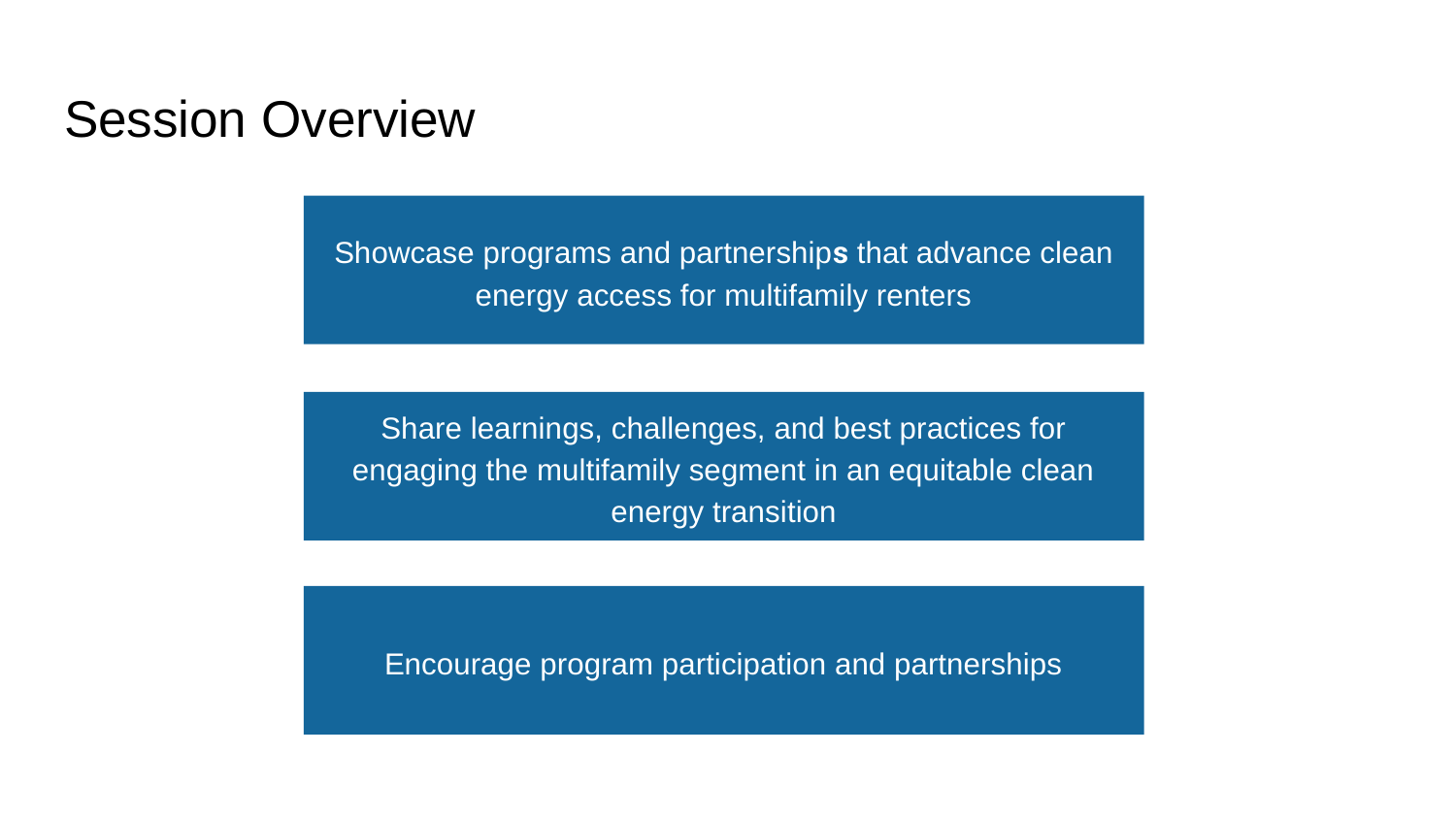

# Session Overview
Showcase programs and partnerships that advance clean energy access for multifamily renters
Share learnings, challenges, and best practices for engaging the multifamily segment in an equitable clean energy transition
Encourage program participation and partnerships